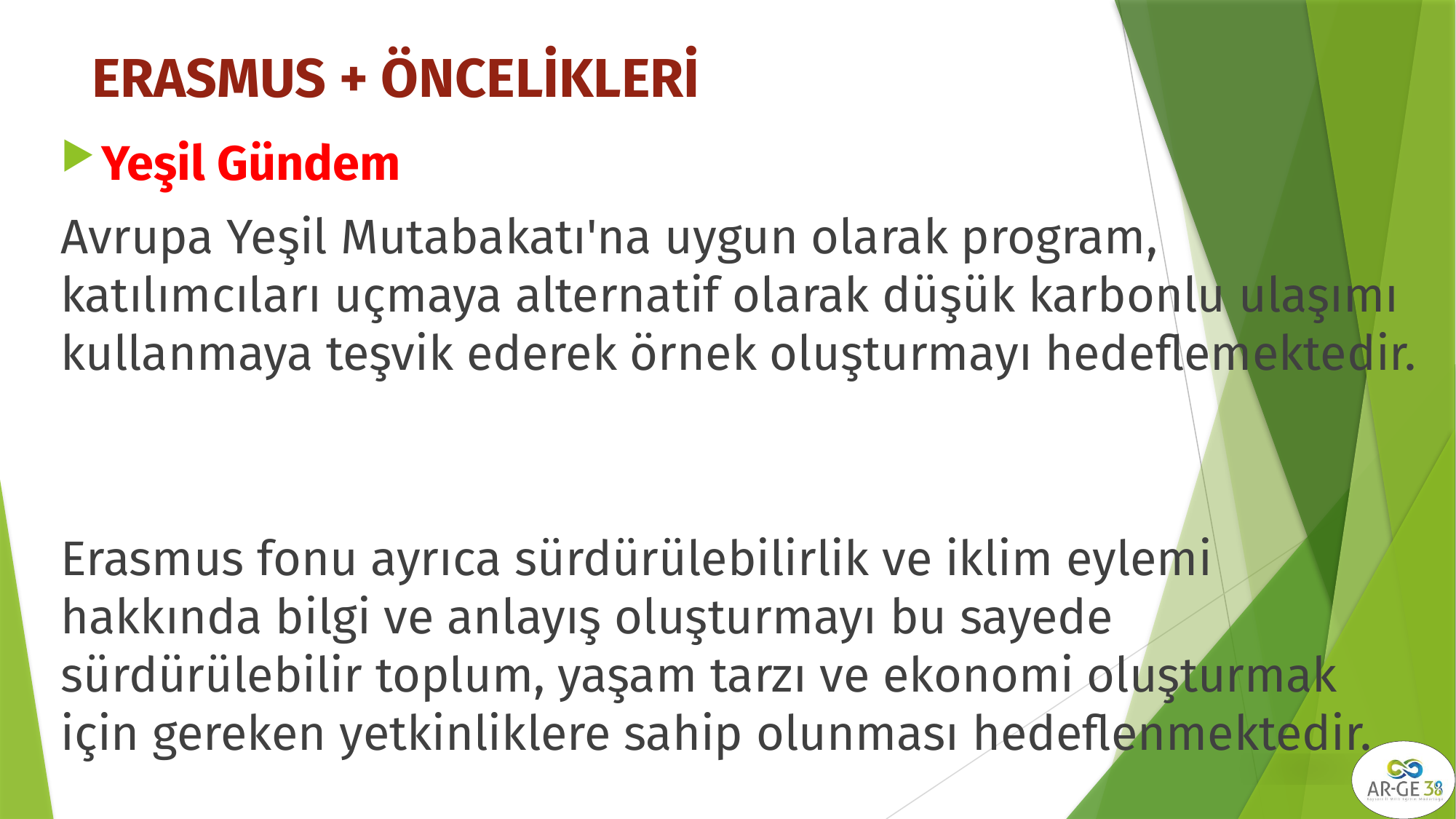

# ERASMUS + ÖNCELİKLERİ
Yeşil Gündem
Avrupa Yeşil Mutabakatı'na uygun olarak program, katılımcıları uçmaya alternatif olarak düşük karbonlu ulaşımı kullanmaya teşvik ederek örnek oluşturmayı hedeflemektedir.

Erasmus fonu ayrıca sürdürülebilirlik ve iklim eylemi hakkında bilgi ve anlayış oluşturmayı bu sayede sürdürülebilir toplum, yaşam tarzı ve ekonomi oluşturmak için gereken yetkinliklere sahip olunması hedeflenmektedir.